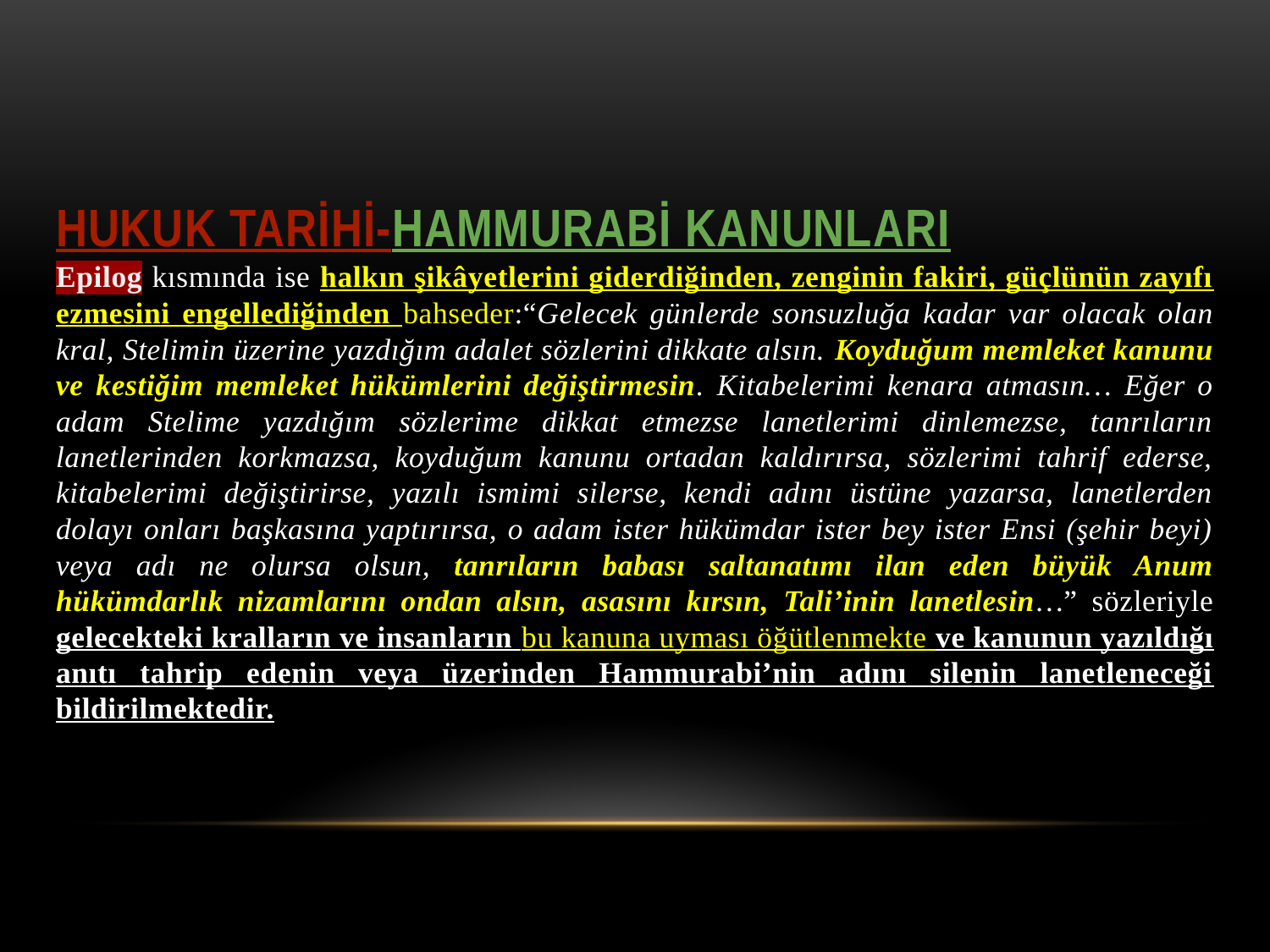

# Hukuk Tarihi-Hammurabi Kanunları
Epilog kısmında ise halkın şikâyetlerini giderdiğinden, zenginin fakiri, güçlünün zayıfı ezmesini engellediğinden bahseder:“Gelecek günlerde sonsuzluğa kadar var olacak olan kral, Stelimin üzerine yazdığım adalet sözlerini dikkate alsın. Koyduğum memleket kanunu ve kestiğim memleket hükümlerini değiştirmesin. Kitabelerimi kenara atmasın… Eğer o adam Stelime yazdığım sözlerime dikkat etmezse lanetlerimi dinlemezse, tanrıların lanetlerinden korkmazsa, koyduğum kanunu ortadan kaldırırsa, sözlerimi tahrif ederse, kitabelerimi değiştirirse, yazılı ismimi silerse, kendi adını üstüne yazarsa, lanetlerden dolayı onları başkasına yaptırırsa, o adam ister hükümdar ister bey ister Ensi (şehir beyi) veya adı ne olursa olsun, tanrıların babası saltanatımı ilan eden büyük Anum hükümdarlık nizamlarını ondan alsın, asasını kırsın, Tali’inin lanetlesin…” sözleriyle gelecekteki kralların ve insanların bu kanuna uyması öğütlenmekte ve kanunun yazıldığı anıtı tahrip edenin veya üzerinden Hammurabi’nin adını silenin lanetleneceği bildirilmektedir.